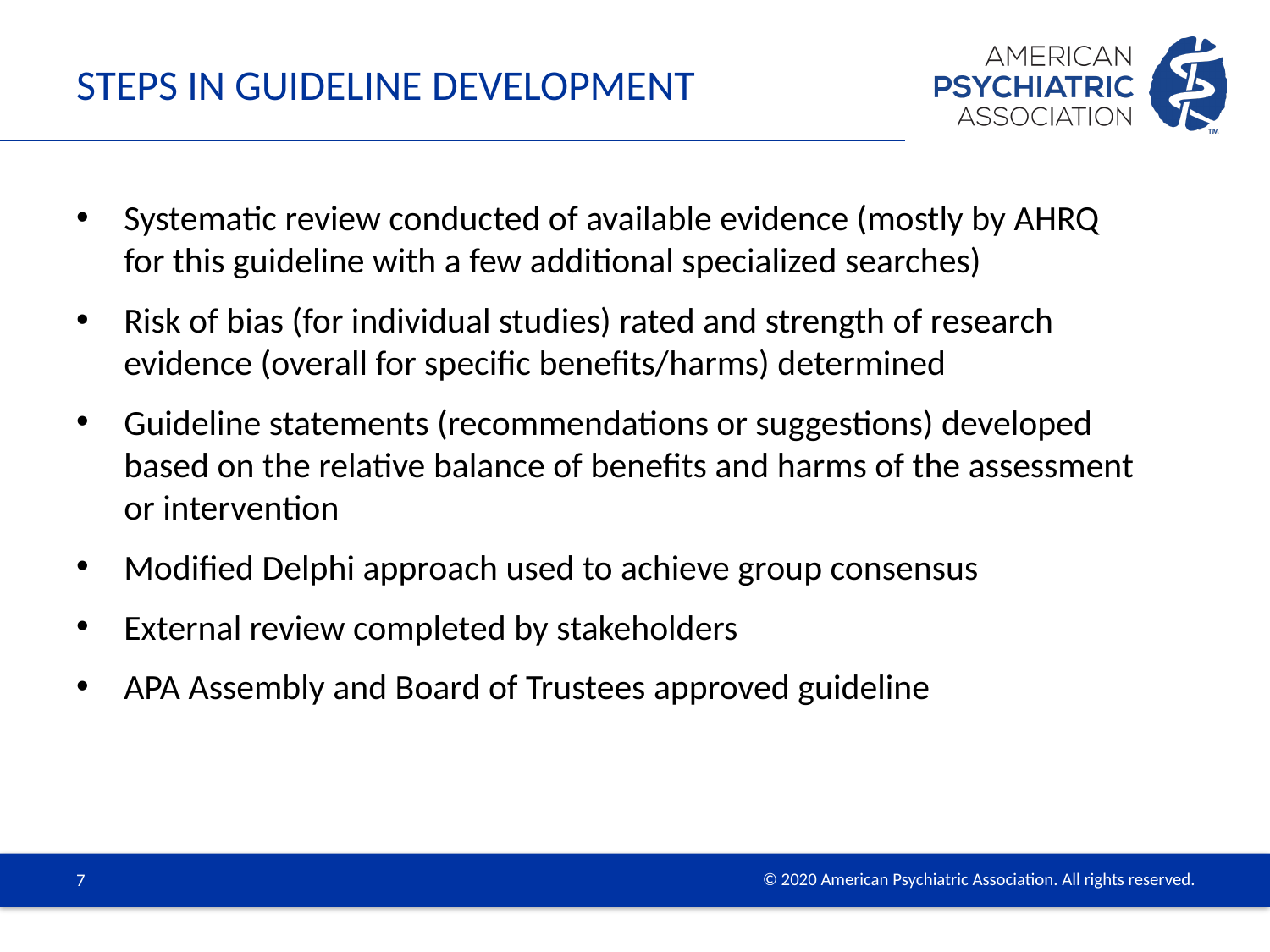

# Steps in guideline development
Systematic review conducted of available evidence (mostly by AHRQ for this guideline with a few additional specialized searches)
Risk of bias (for individual studies) rated and strength of research evidence (overall for specific benefits/harms) determined
Guideline statements (recommendations or suggestions) developed based on the relative balance of benefits and harms of the assessment or intervention
Modified Delphi approach used to achieve group consensus
External review completed by stakeholders
APA Assembly and Board of Trustees approved guideline